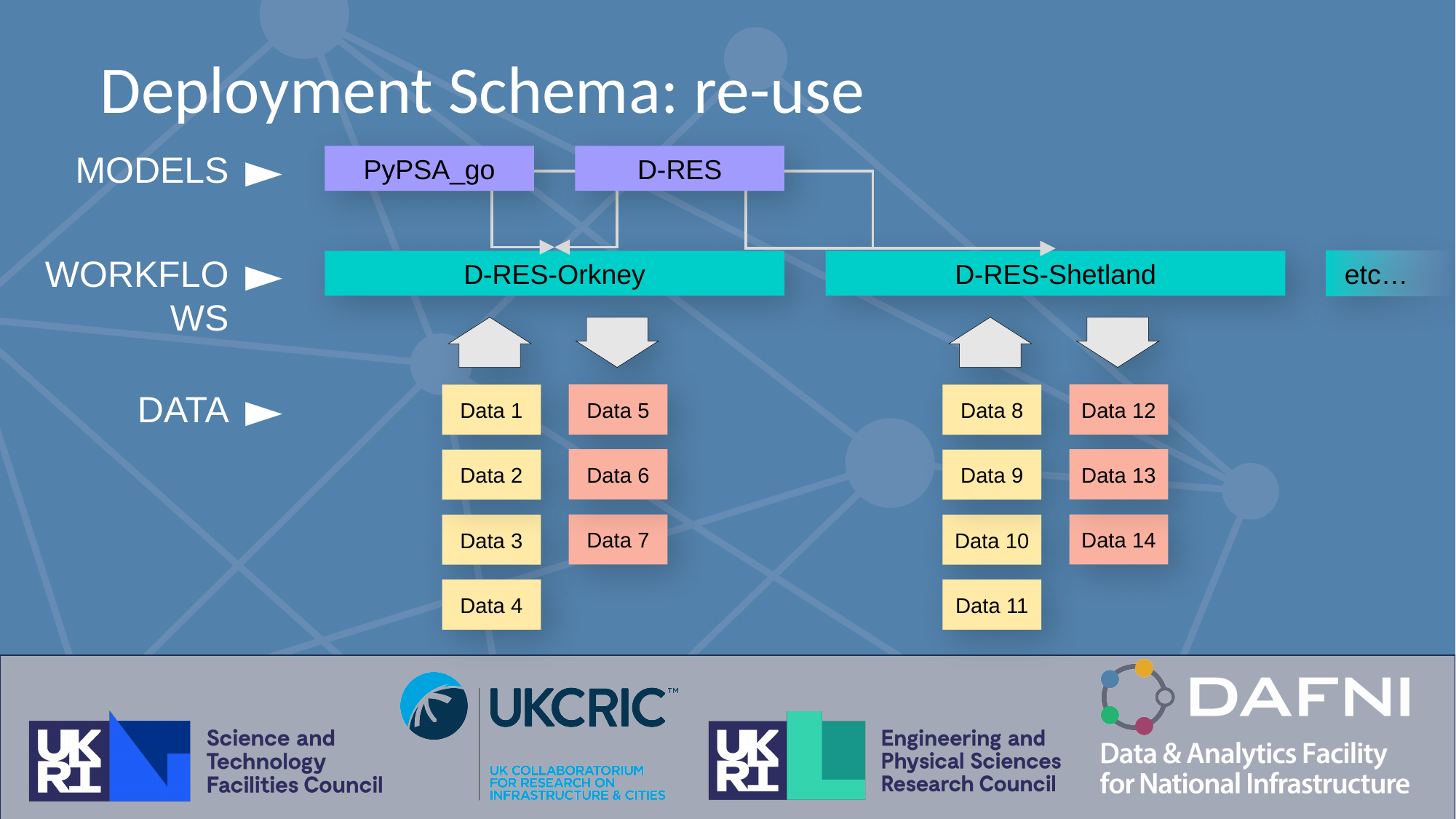

# Deployment Schema: re-use
►
MODELS
PyPSA_go
D-RES
►
WORKFLOWS
D-RES-Orkney
D-RES-Shetland
 etc…

Data 5
Data 1
Data 6
Data 2
Data 7
Data 3
Data 4

Data 12
Data 8
Data 13
Data 9
Data 14
Data 10
Data 11
►
DATA